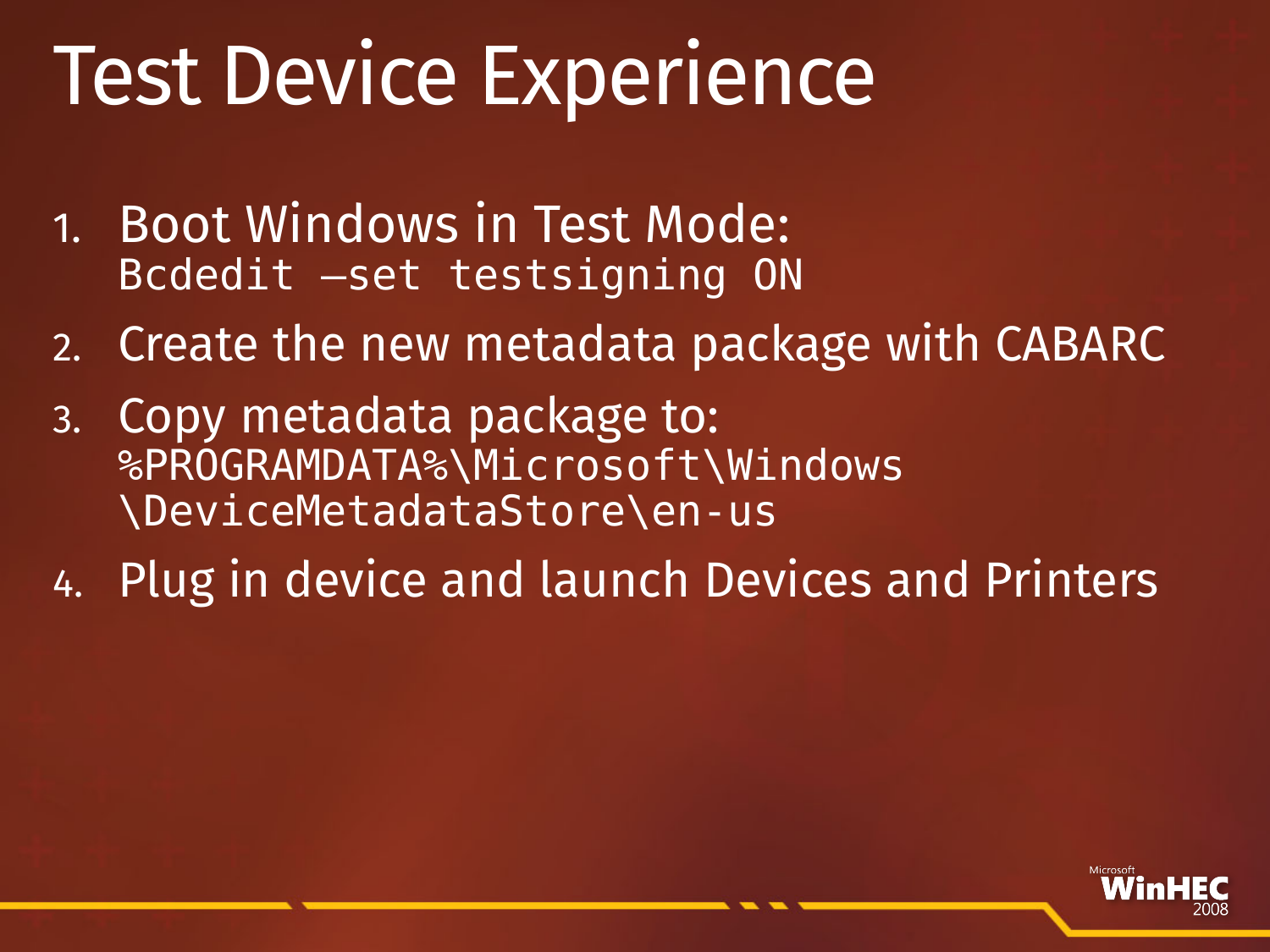

# Test Device Experience
Boot Windows in Test Mode:
Bcdedit –set testsigning ON
Create the new metadata package with CABARC
Copy metadata package to:
%PROGRAMDATA%\Microsoft\Windows
\DeviceMetadataStore\en-us
Plug in device and launch Devices and Printers